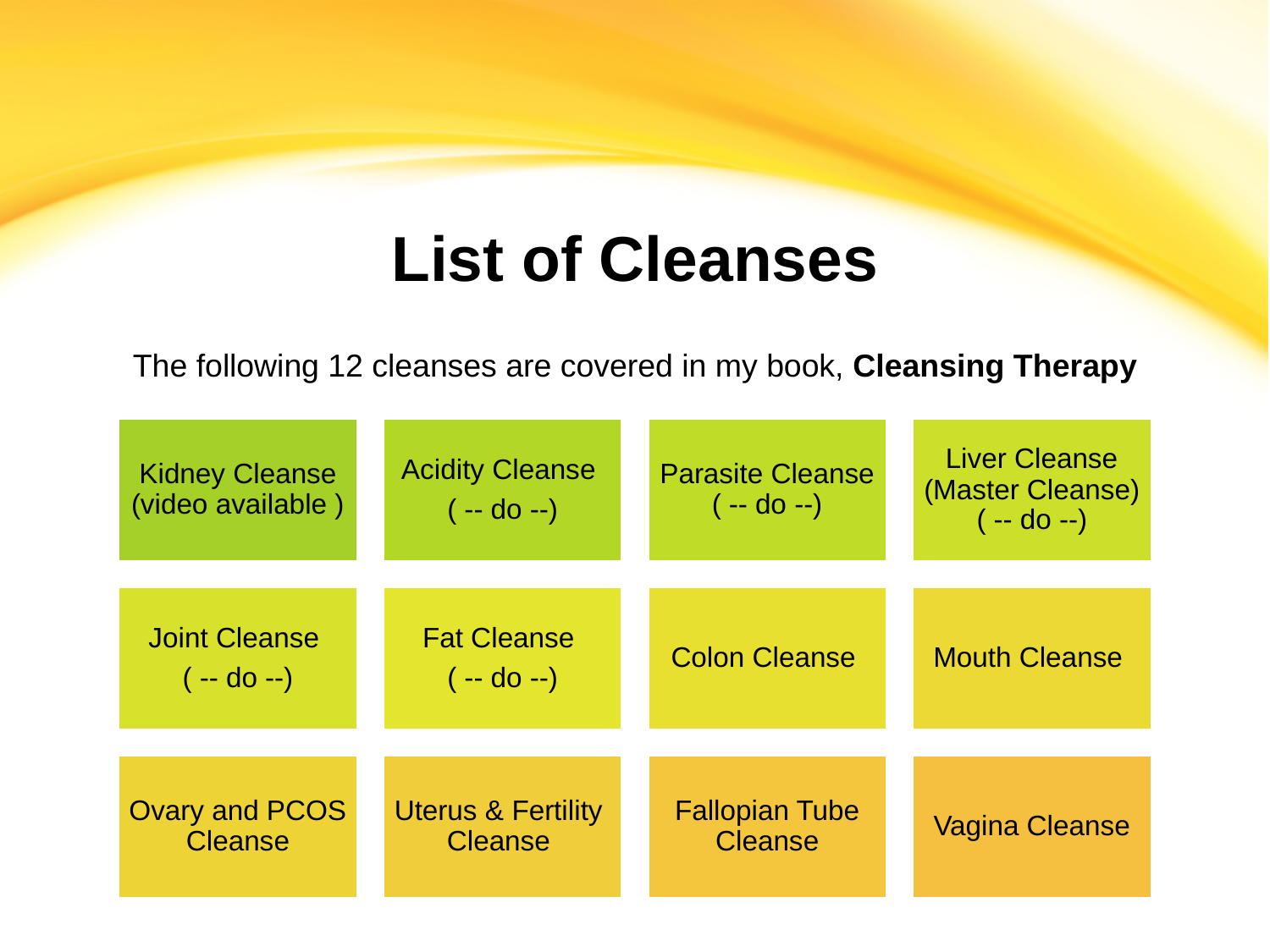

List of Cleanses
The following 12 cleanses are covered in my book, Cleansing Therapy
Kidney Cleanse (video available )
Acidity Cleanse
( -- do --)
Parasite Cleanse ( -- do --)
Liver Cleanse (Master Cleanse) ( -- do --)
Joint Cleanse
( -- do --)
Fat Cleanse
( -- do --)
Colon Cleanse
Mouth Cleanse
Ovary and PCOS Cleanse
Uterus & Fertility  Cleanse
Fallopian Tube Cleanse
Vagina Cleanse